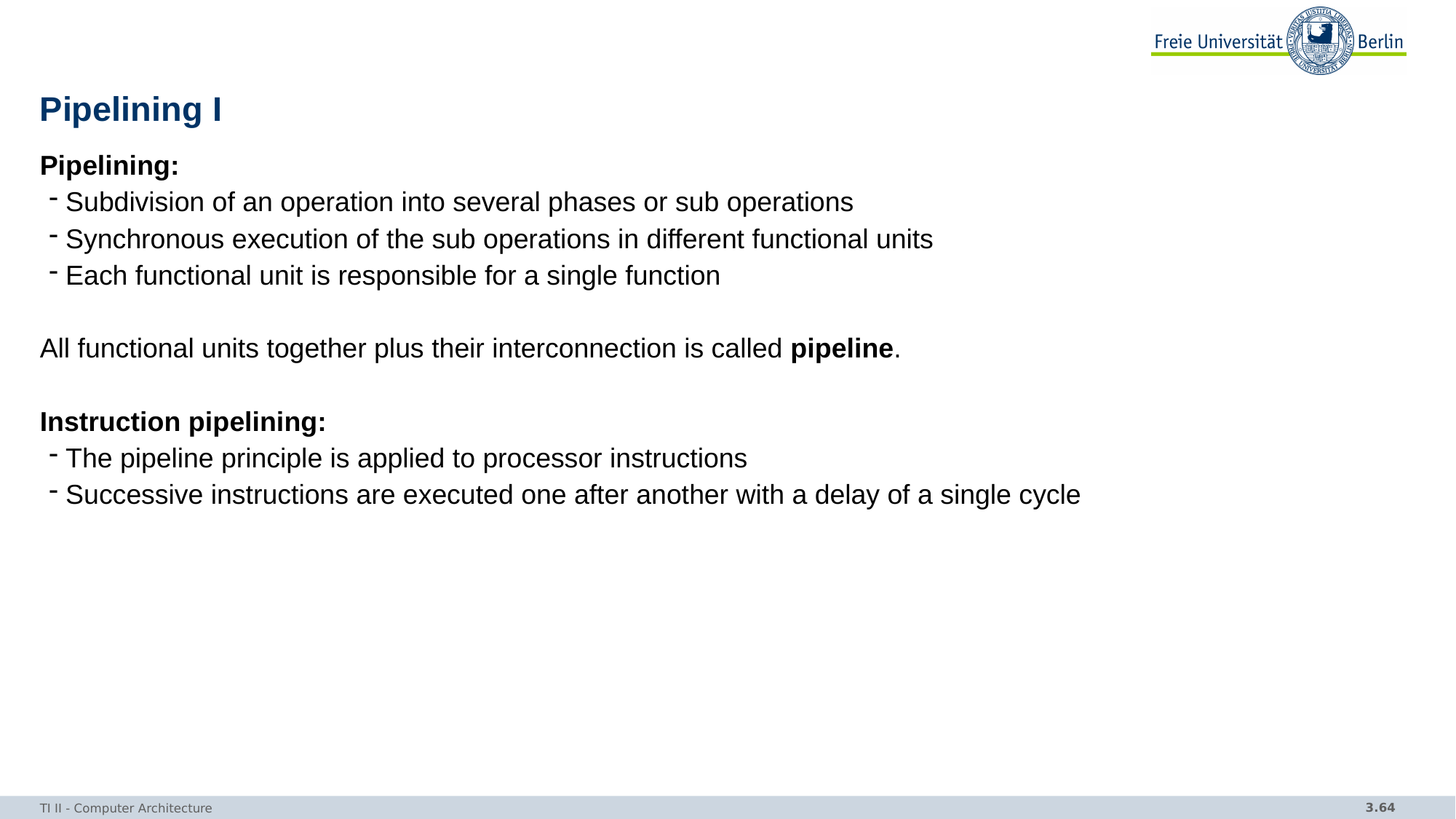

# Pipelining I
Pipelining:
 Subdivision of an operation into several phases or sub operations
 Synchronous execution of the sub operations in different functional units
 Each functional unit is responsible for a single function

All functional units together plus their interconnection is called pipeline.

Instruction pipelining:
 The pipeline principle is applied to processor instructions
 Successive instructions are executed one after another with a delay of a single cycle
TI II - Computer Architecture